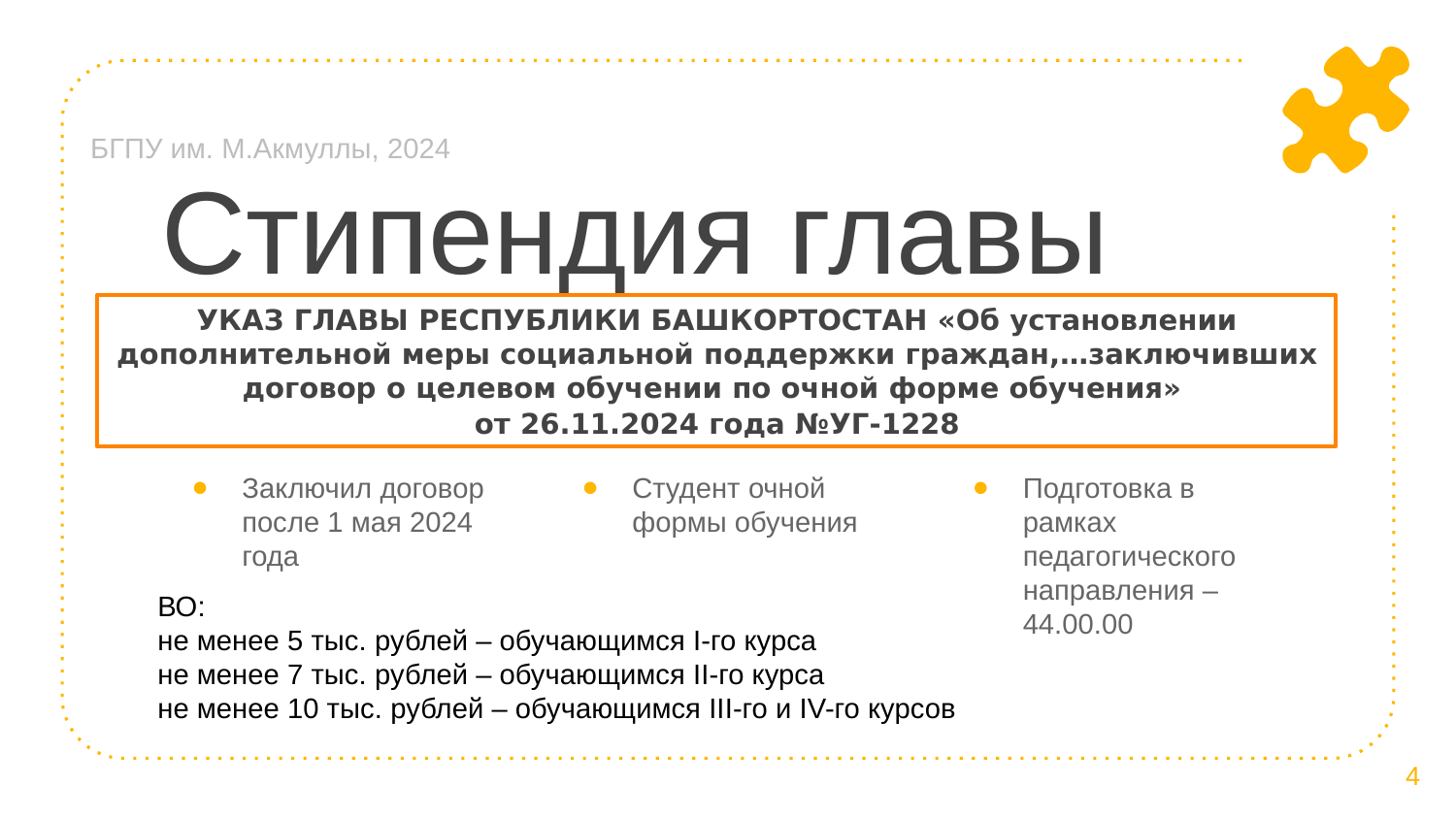

БГПУ им. М.Акмуллы, 2024
# Стипендия главы
УКАЗ ГЛАВЫ РЕСПУБЛИКИ БАШКОРТОСТАН «Об установлении дополнительной меры социальной поддержки граждан,…заключивших договор о целевом обучении по очной форме обучения»
от 26.11.2024 года №УГ-1228
Заключил договор после 1 мая 2024 года
Студент очной формы обучения
Подготовка в рамках педагогического направления – 44.00.00
ВО:
не менее 5 тыс. рублей – обучающимся I-го курса
не менее 7 тыс. рублей – обучающимся II-го курса
не менее 10 тыс. рублей – обучающимся III-го и IV-го курсов
4